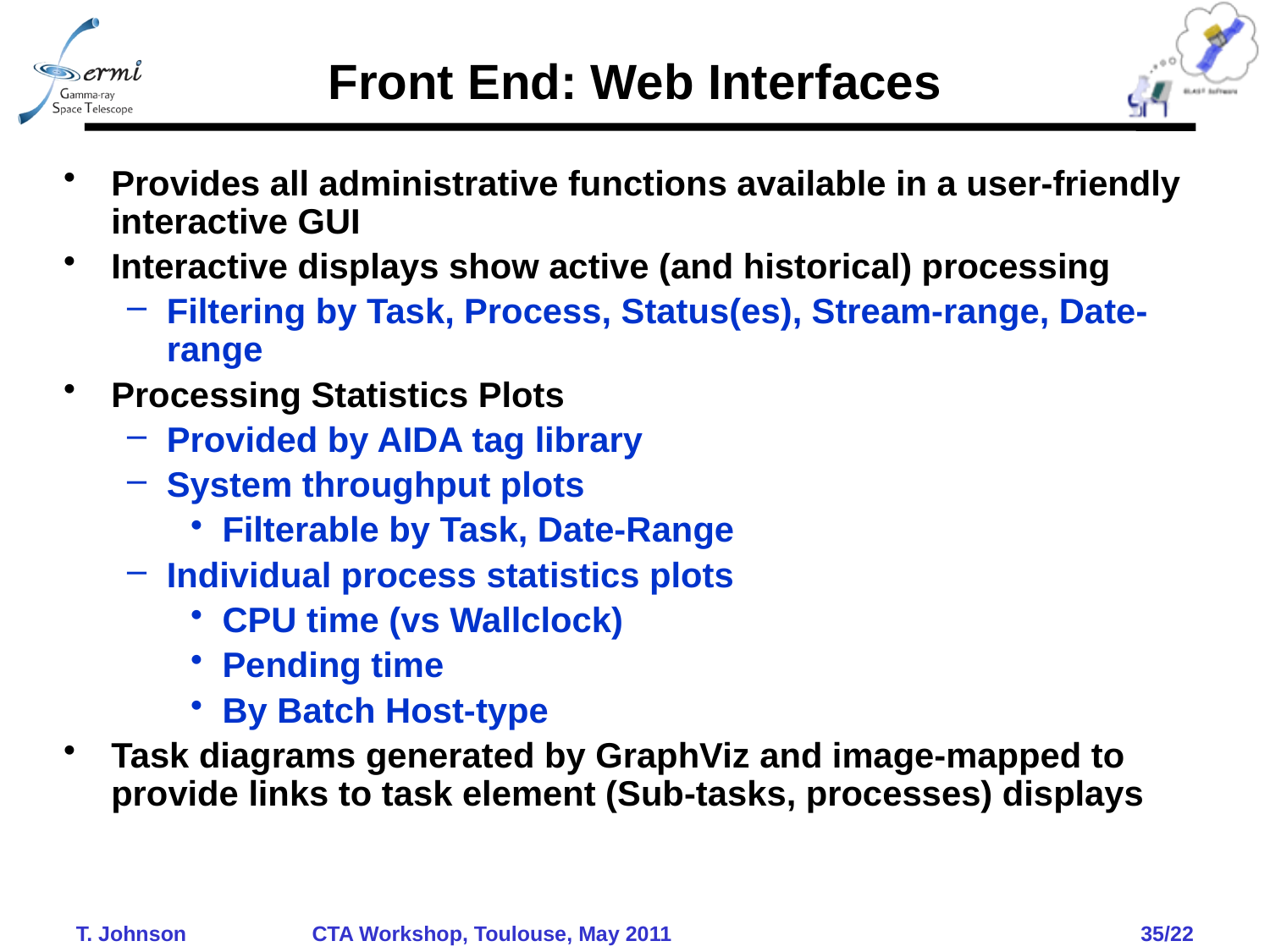

# Front End: Web Interfaces
Provides all administrative functions available in a user-friendly interactive GUI
Interactive displays show active (and historical) processing
Filtering by Task, Process, Status(es), Stream-range, Date-range
Processing Statistics Plots
Provided by AIDA tag library
System throughput plots
Filterable by Task, Date-Range
Individual process statistics plots
CPU time (vs Wallclock)
Pending time
By Batch Host-type
Task diagrams generated by GraphViz and image-mapped to provide links to task element (Sub-tasks, processes) displays